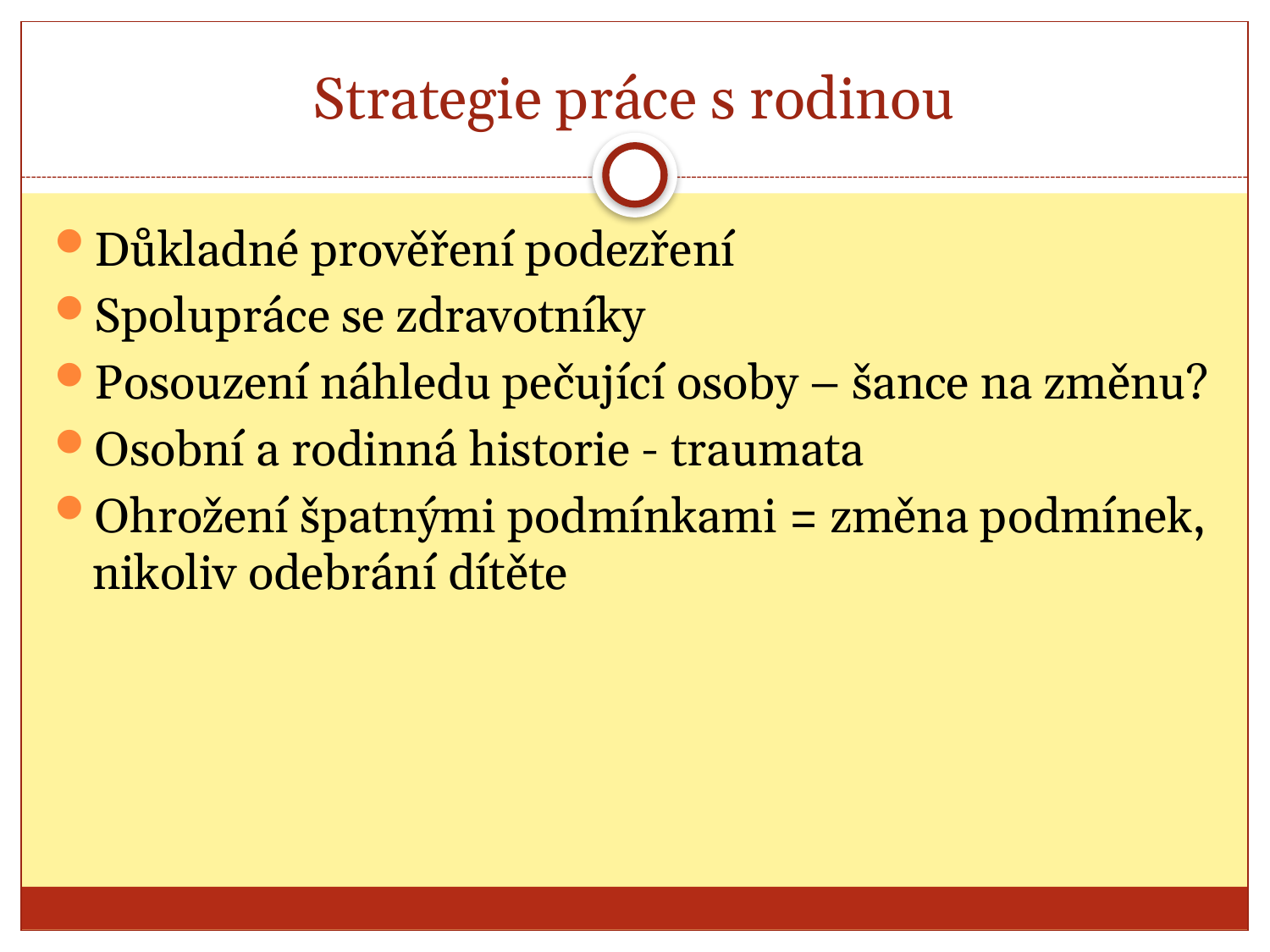

# Strategie práce s rodinou
Důkladné prověření podezření
Spolupráce se zdravotníky
Posouzení náhledu pečující osoby – šance na změnu?
Osobní a rodinná historie - traumata
Ohrožení špatnými podmínkami = změna podmínek, nikoliv odebrání dítěte